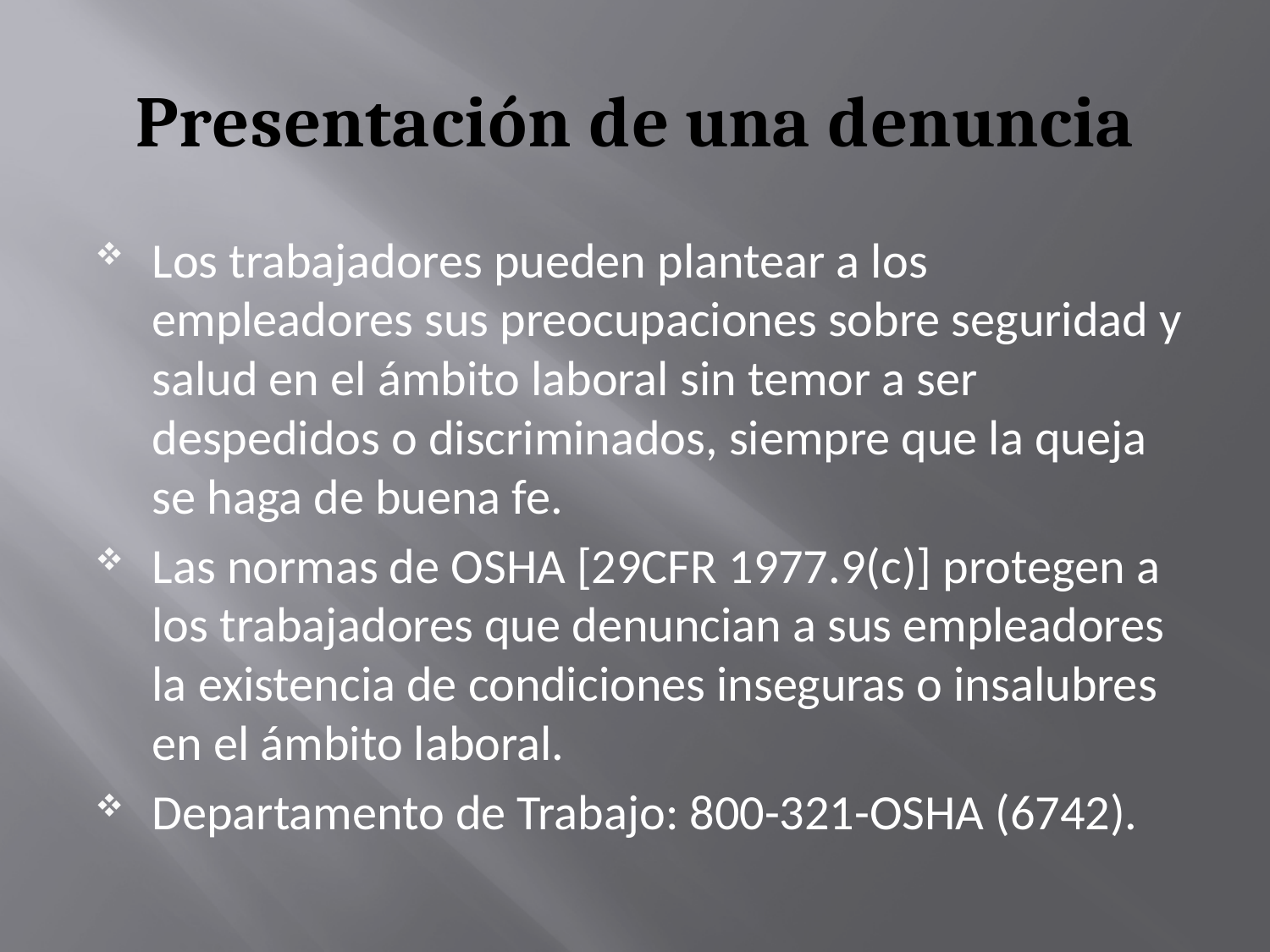

# Presentación de una denuncia
Los trabajadores pueden plantear a los empleadores sus preocupaciones sobre seguridad y salud en el ámbito laboral sin temor a ser despedidos o discriminados, siempre que la queja se haga de buena fe.
Las normas de OSHA [29CFR 1977.9(c)] protegen a los trabajadores que denuncian a sus empleadores la existencia de condiciones inseguras o insalubres en el ámbito laboral.
Departamento de Trabajo: 800-321-OSHA (6742).